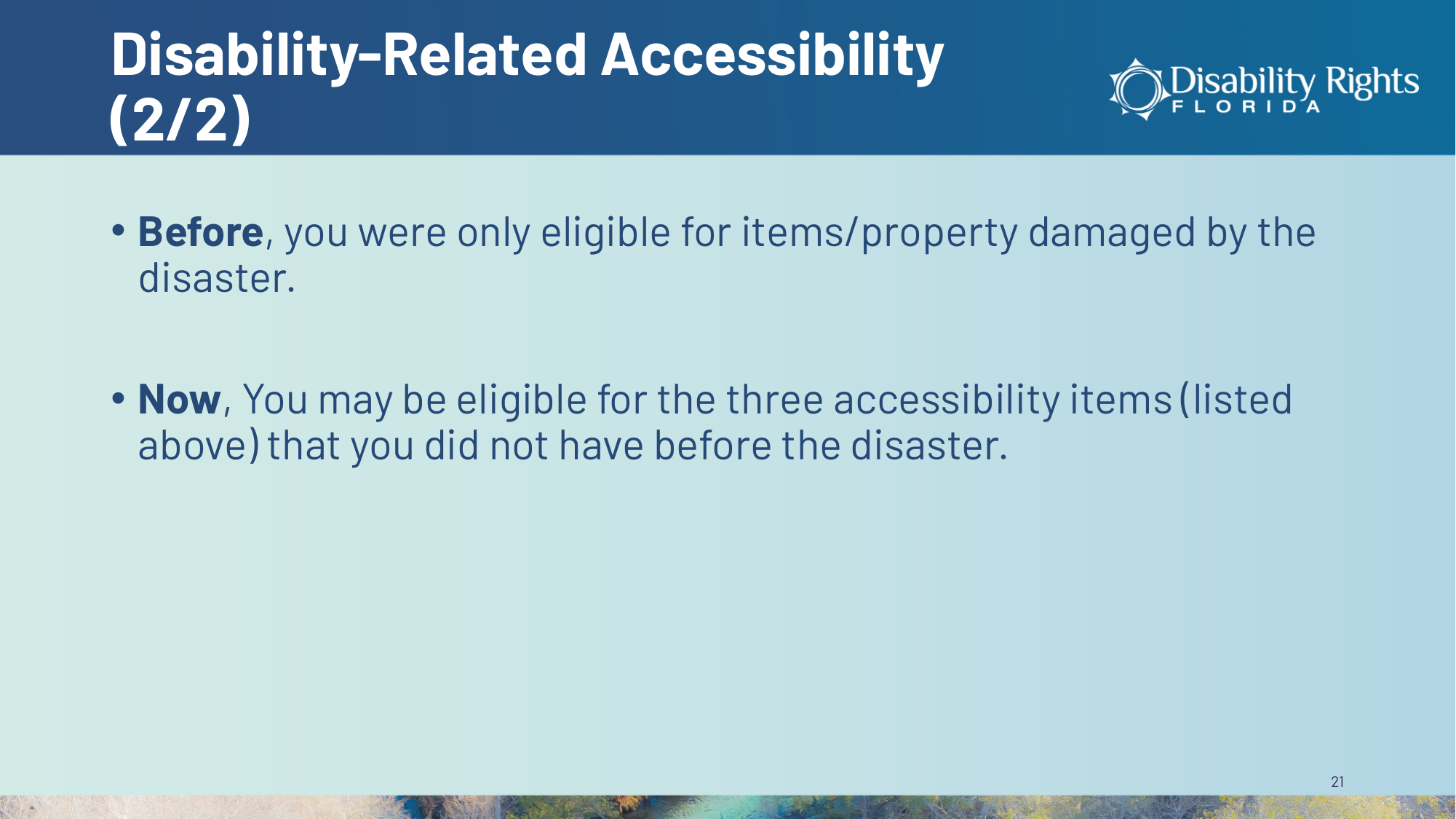

# Disability-Related Accessibility (2/2)
Before, you were only eligible for items/property damaged by the disaster.

Now, You may be eligible for the three accessibility items (listed above) that you did not have before the disaster.

21